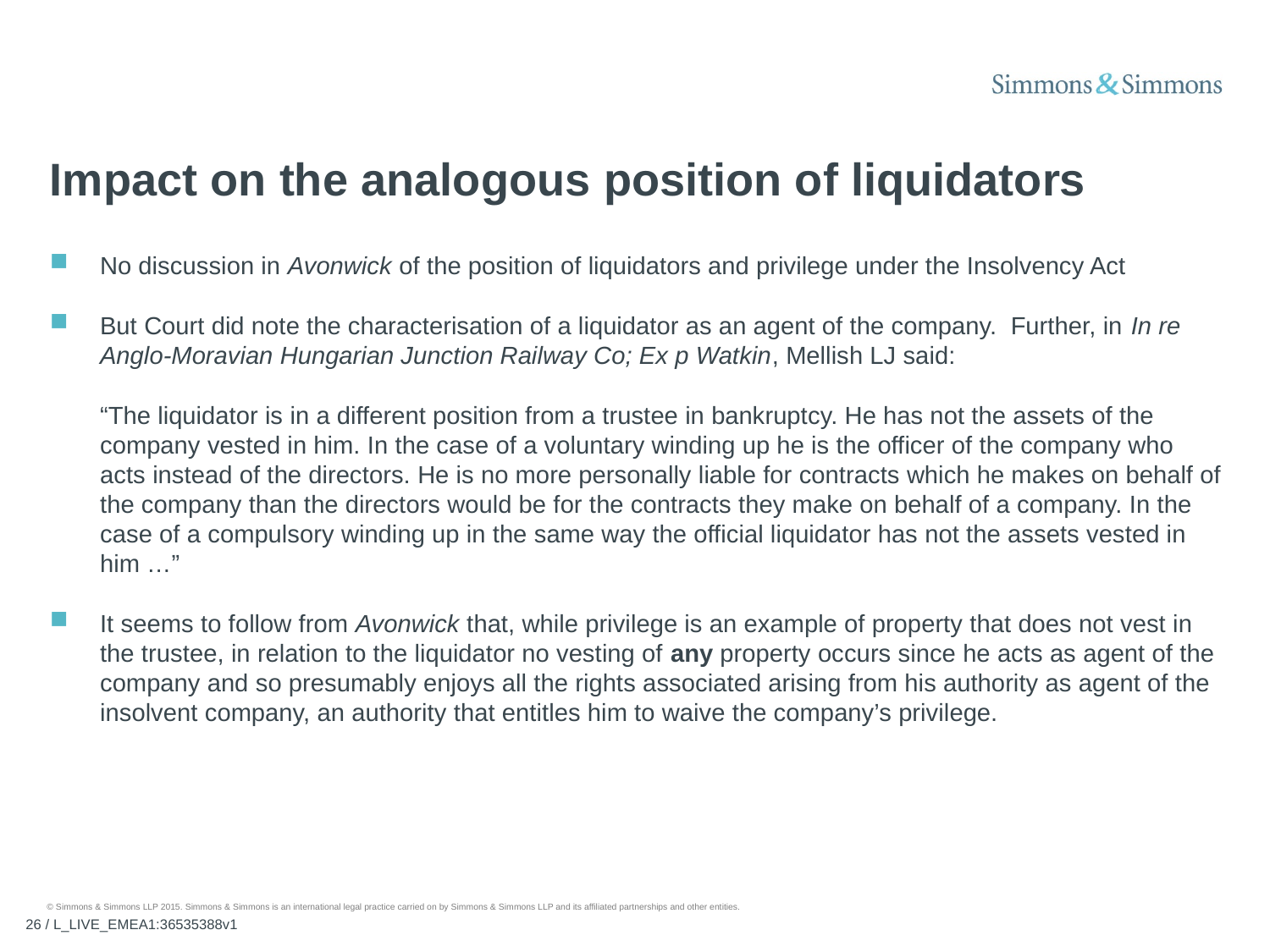

# Impact on the analogous position of liquidators
No discussion in Avonwick of the position of liquidators and privilege under the Insolvency Act
But Court did note the characterisation of a liquidator as an agent of the company.  Further, in In re Anglo-Moravian Hungarian Junction Railway Co; Ex p Watkin, Mellish LJ said:
“The liquidator is in a different position from a trustee in bankruptcy. He has not the assets of the company vested in him. In the case of a voluntary winding up he is the officer of the company who acts instead of the directors. He is no more personally liable for contracts which he makes on behalf of the company than the directors would be for the contracts they make on behalf of a company. In the case of a compulsory winding up in the same way the official liquidator has not the assets vested in him …”
It seems to follow from Avonwick that, while privilege is an example of property that does not vest in the trustee, in relation to the liquidator no vesting of any property occurs since he acts as agent of the company and so presumably enjoys all the rights associated arising from his authority as agent of the insolvent company, an authority that entitles him to waive the company’s privilege.